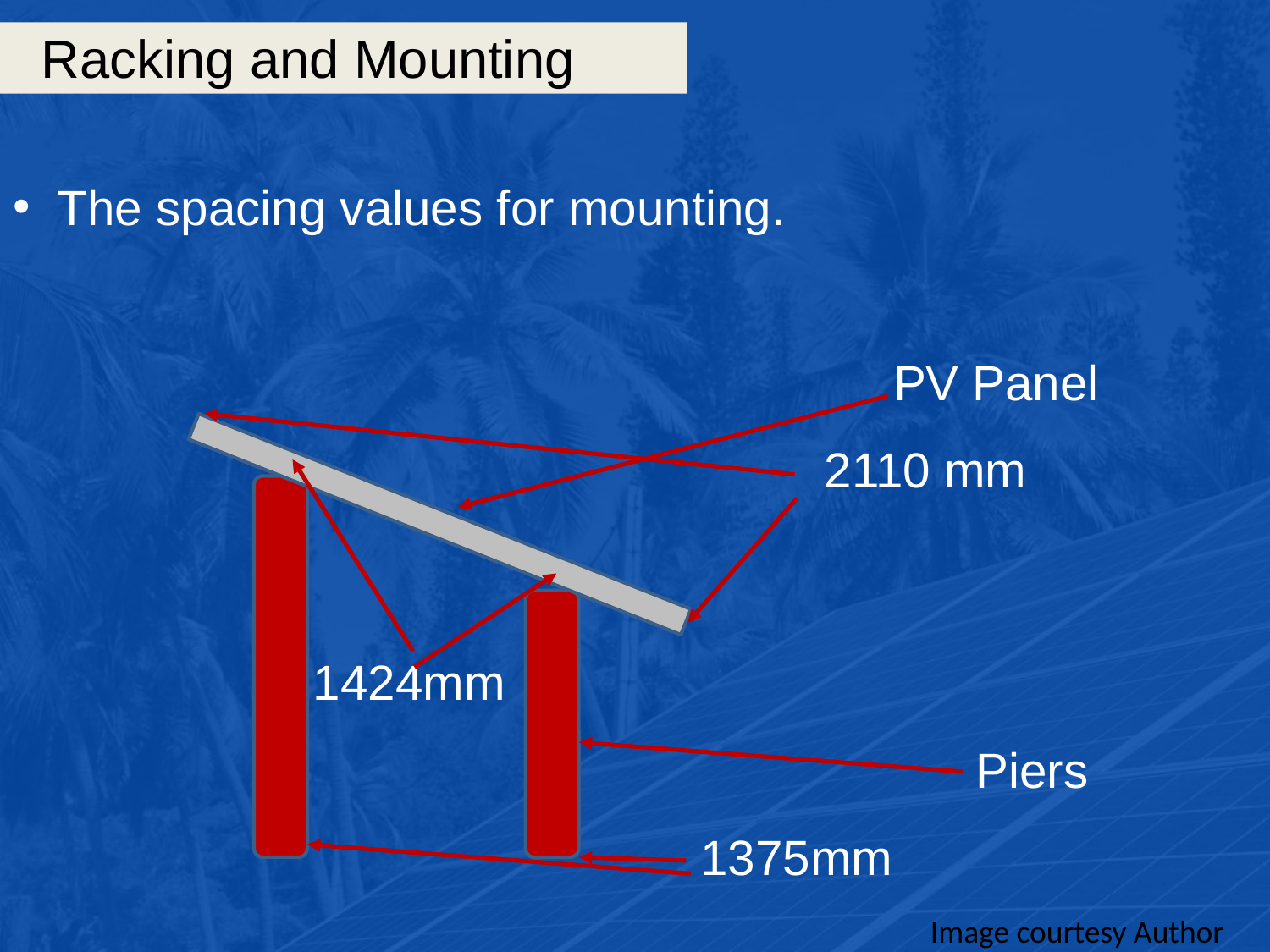

# Racking and Mounting
The spacing values for mounting.

                                                                PV Panel
                                                           2110 mm

                                 1424mm
                                                                      Piers
                                                  1375mm

Image courtesy Author